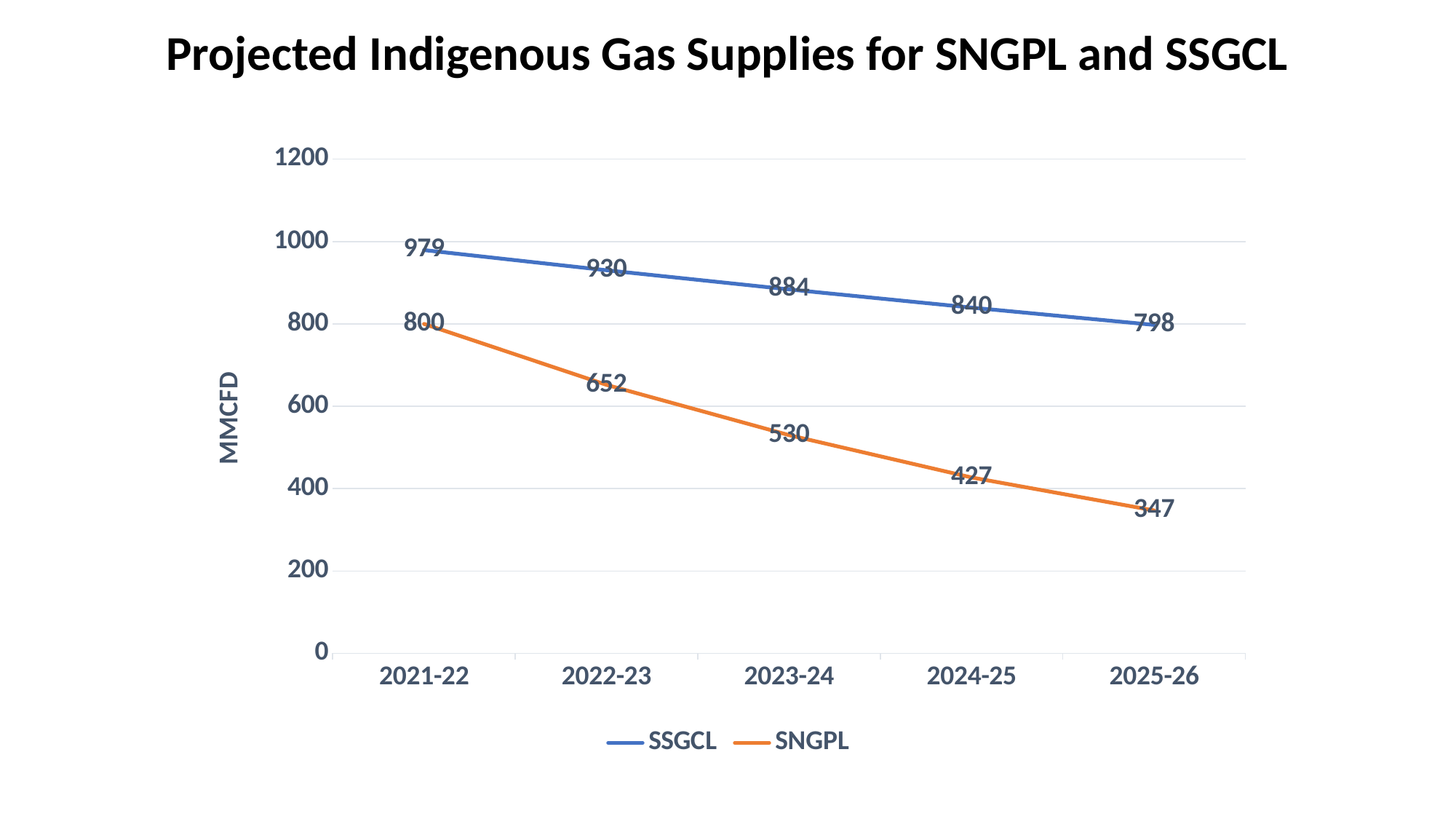

# Projected Indigenous Gas Supplies for SNGPL and SSGCL

### Chart

| Category | SSGCL | SNGPL |
|---|---|---|
| 2021-22 | 979.2125 | 800.0 |
| 2022-23 | 930.2518749999999 | 652.0 |
| 2023-24 | 883.7392812499999 | 530.0 |
| 2024-25 | 839.5523171874999 | 427.0 |
| 2025-26 | 797.5747013281248 | 347.0 |